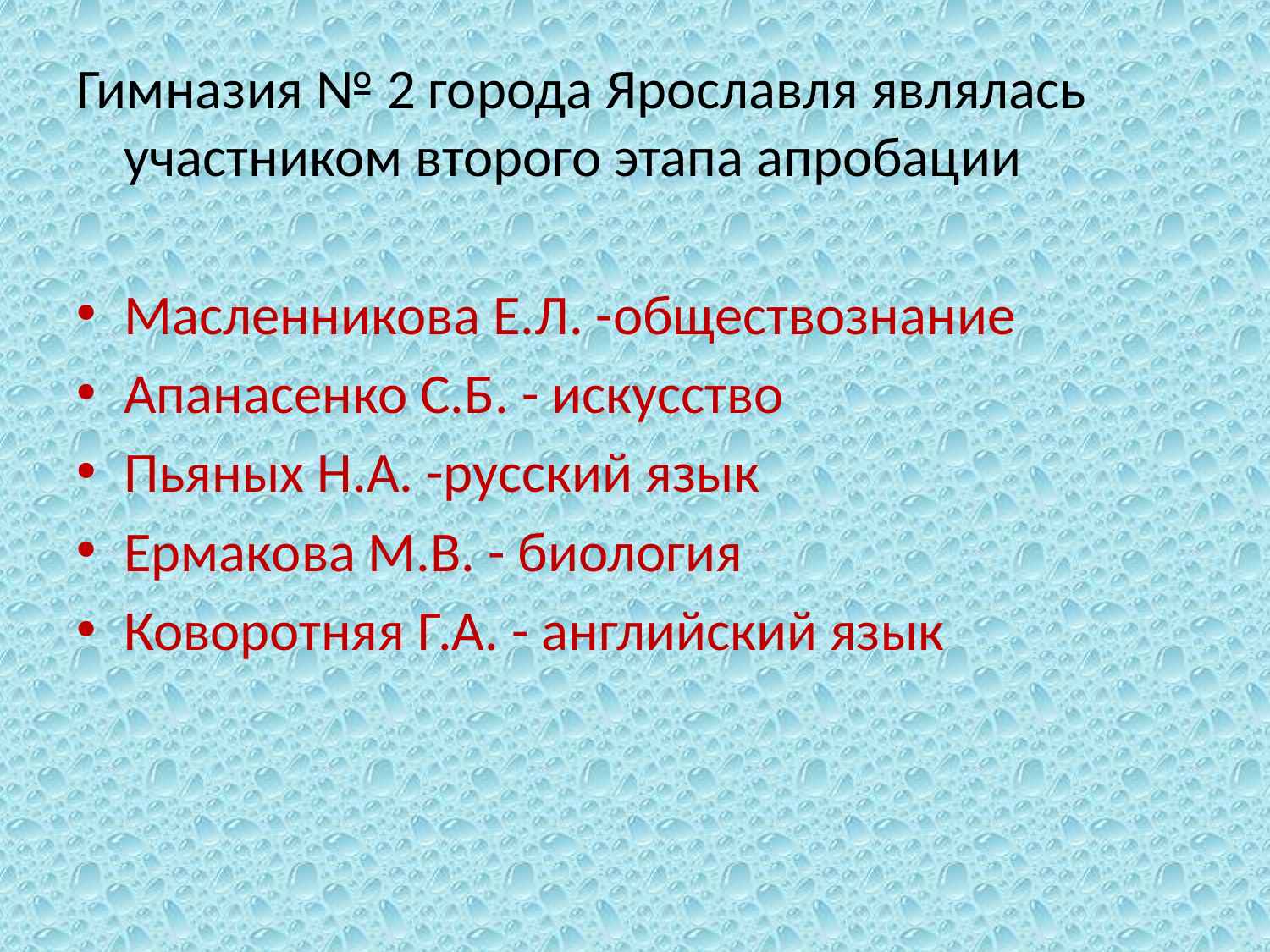

Гимназия № 2 города Ярославля являлась участником второго этапа апробации

Масленникова Е.Л. -обществознание
Апанасенко С.Б. - искусство
Пьяных Н.А. -русский язык
Ермакова М.В. - биология
Коворотняя Г.А. - английский язык